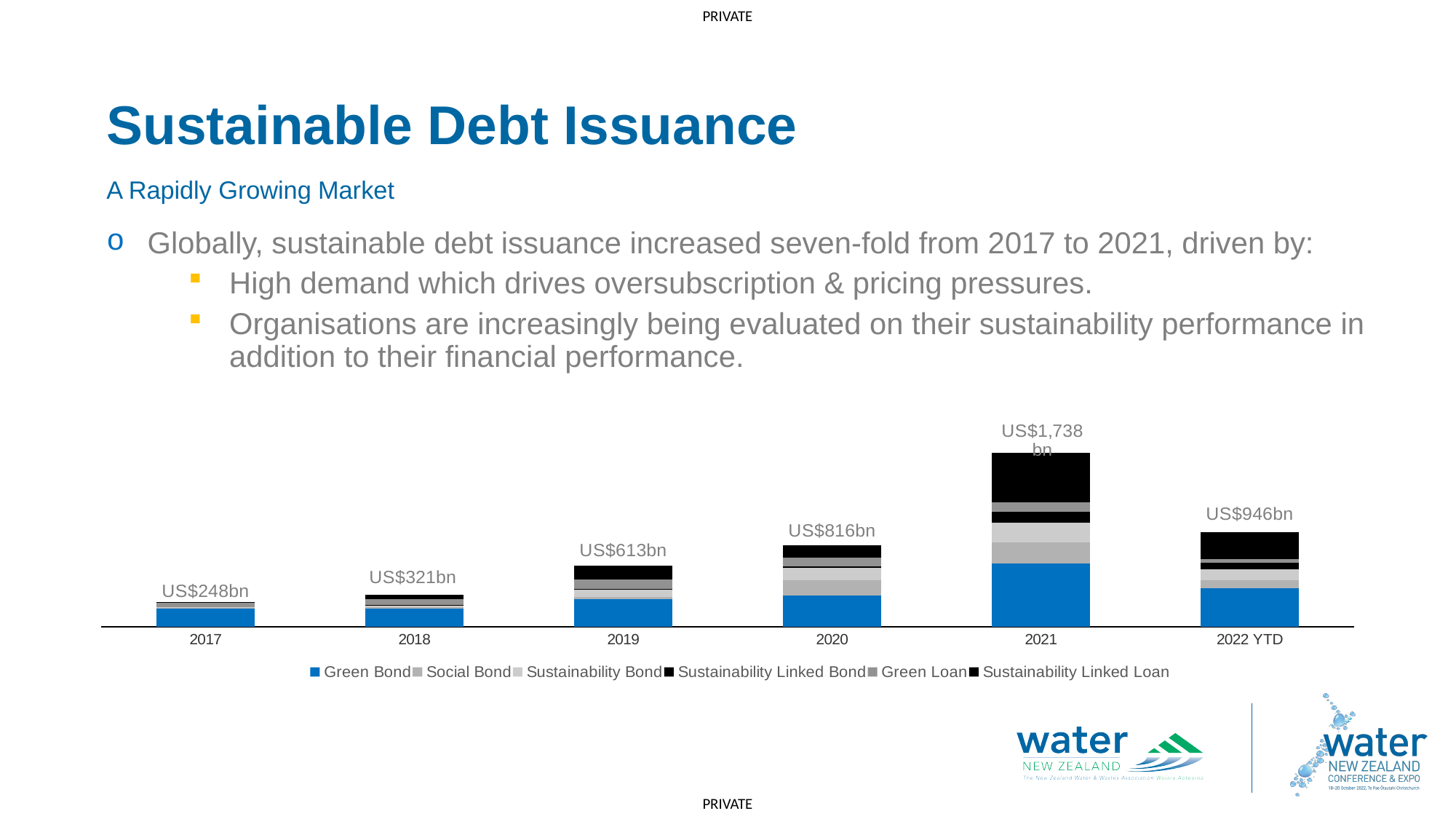

Sustainable Debt Issuance
A Rapidly Growing Market
Globally, sustainable debt issuance increased seven-fold from 2017 to 2021, driven by:
High demand which drives oversubscription & pricing pressures.
Organisations are increasingly being evaluated on their sustainability performance in addition to their financial performance.

### Chart

| Category | Green Bond | Social Bond | Sustainability Bond | Sustainability Linked Bond | Green Loan | Sustainability Linked Loan |
|---|---|---|---|---|---|---|
| 2017 | 176.99650000000008 | 9.644199999999998 | 9.9685 | None | 46.75840000000001 | 4.9487 |
| 2018 | 182.30250000000106 | 13.4507 | 17.815600000000007 | 0.2175 | 60.41709999999997 | 46.72010000000001 |
| 2019 | 276.98289999999827 | 19.295199999999998 | 73.53699999999992 | 5.0942 | 93.7070000000001 | 144.69890000000004 |
| 2020 | 314.2872999999975 | 151.3095000000001 | 125.81479999999998 | 11.330400000000003 | 89.83049999999999 | 123.4762000000001 |
| 2021 | 630.369700000004 | 215.17209999999994 | 197.24590000000003 | 108.30109999999999 | 93.83870000000014 | 493.04700000000025 |
| 2022 YTD | 383.05480000000586 | 80.20550000000001 | 111.55500000000012 | 62.383999999999986 | 41.8335 | 267.26099999999997 |